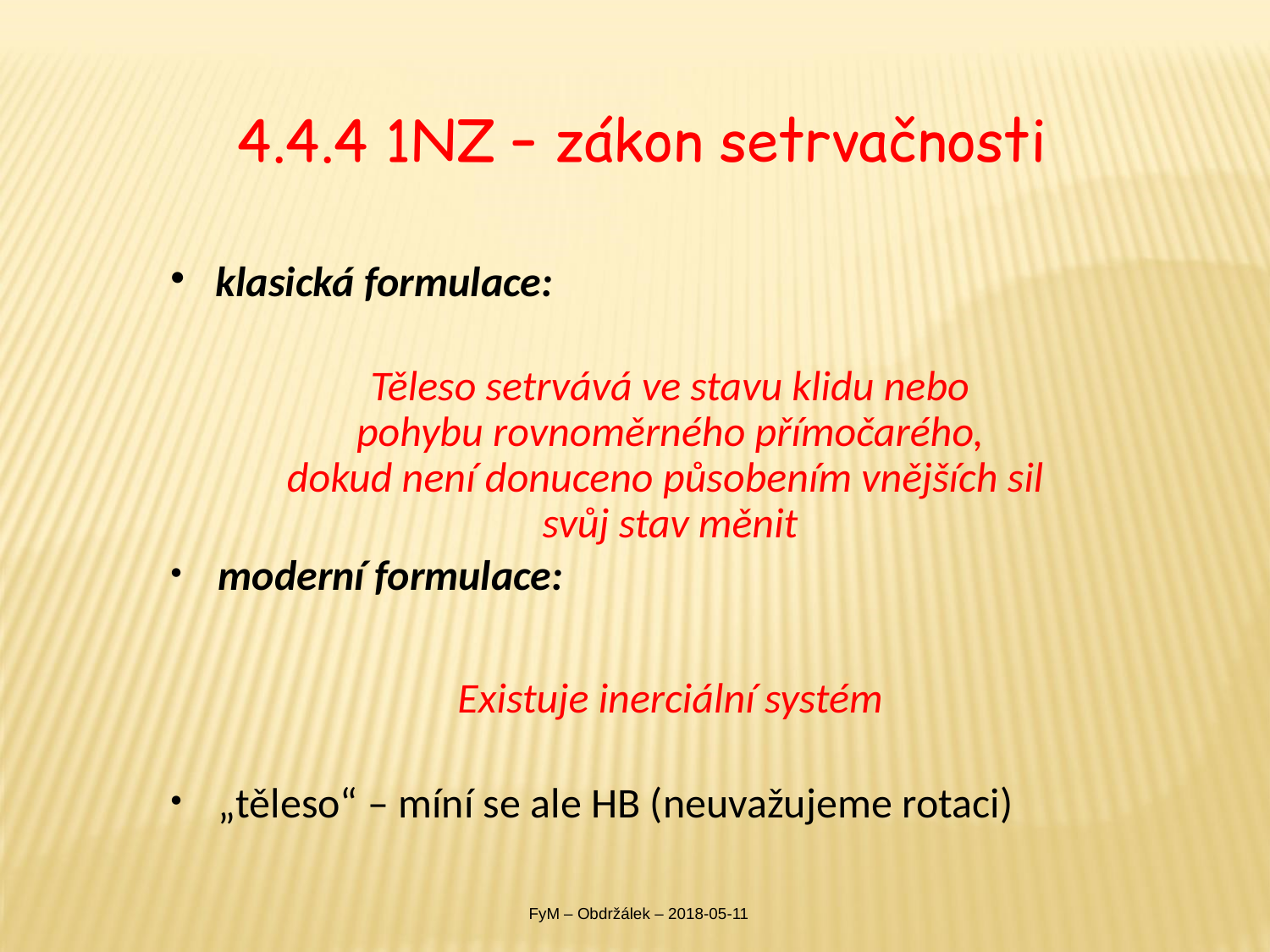

# 4.4.4 1NZ – zákon setrvačnosti
klasická formulace:

Těleso setrvává ve stavu klidu nebo
 pohybu rovnoměrného přímočarého,
dokud není donuceno působením vnějších sil
svůj stav měnit
moderní formulace:

Existuje inerciální systém

„těleso“ – míní se ale HB (neuvažujeme rotaci)

FyM – Obdržálek – 2018-05-11